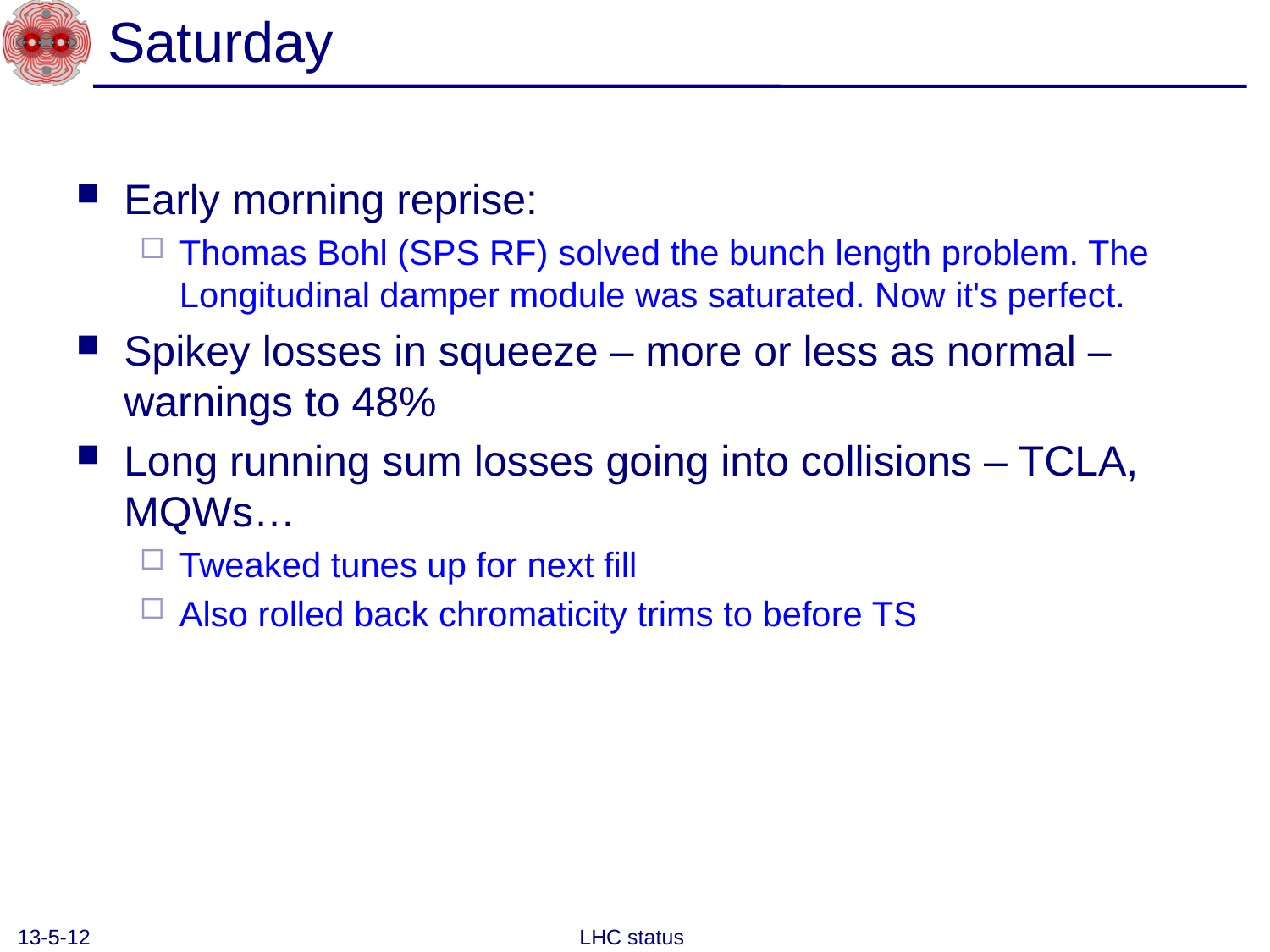

# Saturday
Early morning reprise:
Thomas Bohl (SPS RF) solved the bunch length problem. The Longitudinal damper module was saturated. Now it's perfect.
Spikey losses in squeeze – more or less as normal – warnings to 48%
Long running sum losses going into collisions – TCLA, MQWs…
Tweaked tunes up for next fill
Also rolled back chromaticity trims to before TS
13-5-12
LHC status